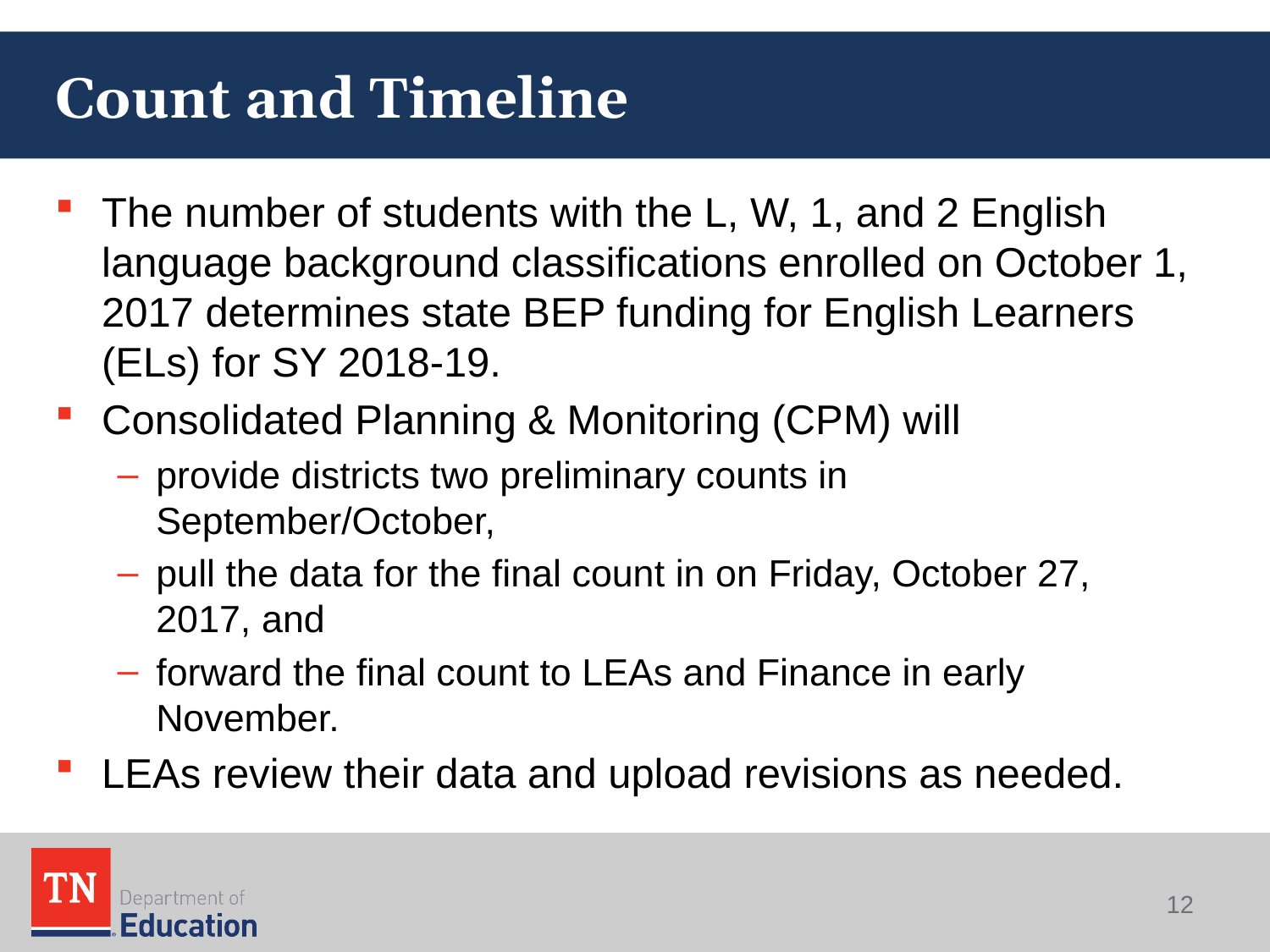

# Count and Timeline
The number of students with the L, W, 1, and 2 English language background classifications enrolled on October 1, 2017 determines state BEP funding for English Learners (ELs) for SY 2018-19.
Consolidated Planning & Monitoring (CPM) will
provide districts two preliminary counts in September/October,
pull the data for the final count in on Friday, October 27, 2017, and
forward the final count to LEAs and Finance in early November.
LEAs review their data and upload revisions as needed.

12